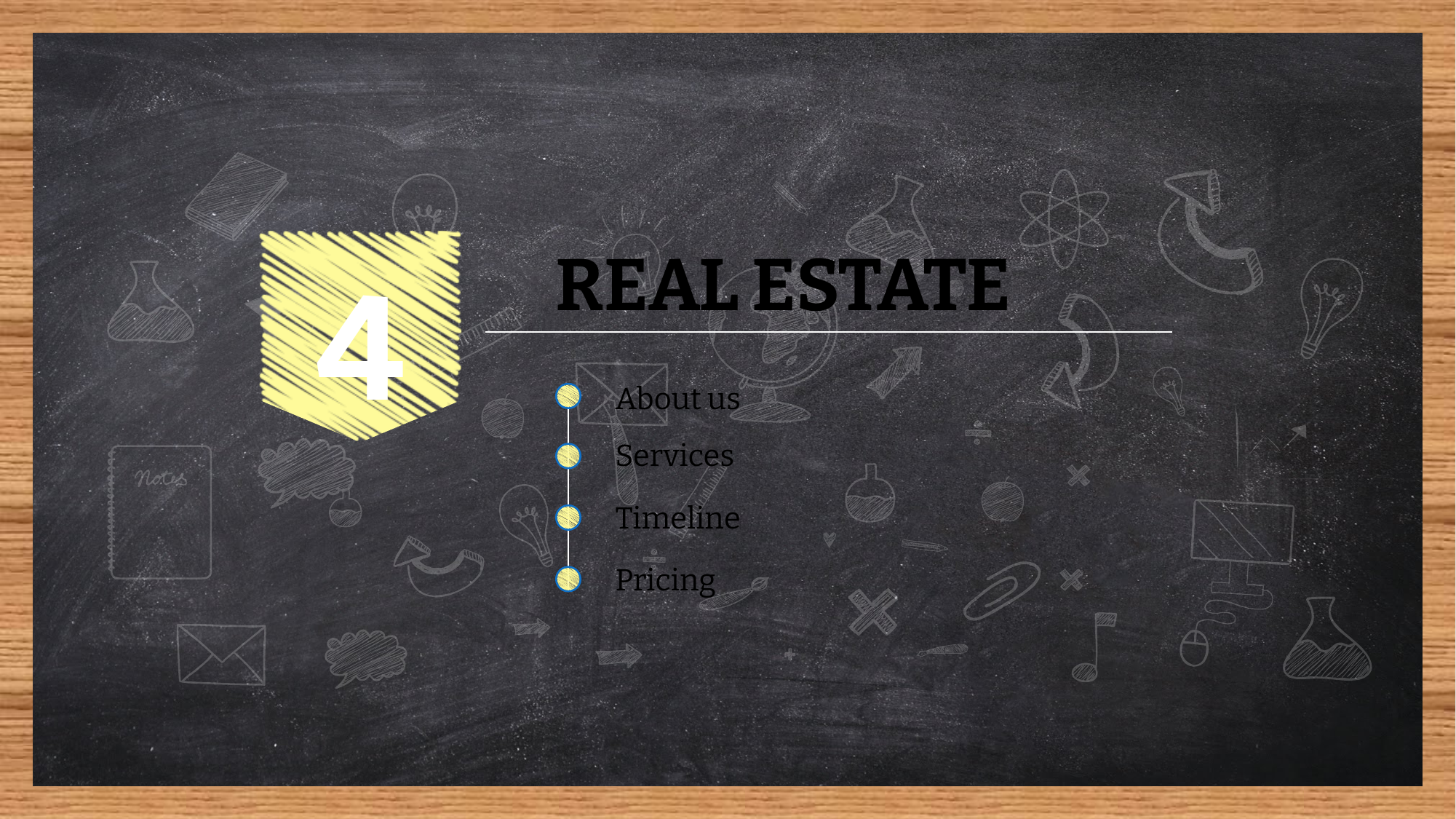

4
REAL ESTATE
About us

Services
Timeline
Pricing